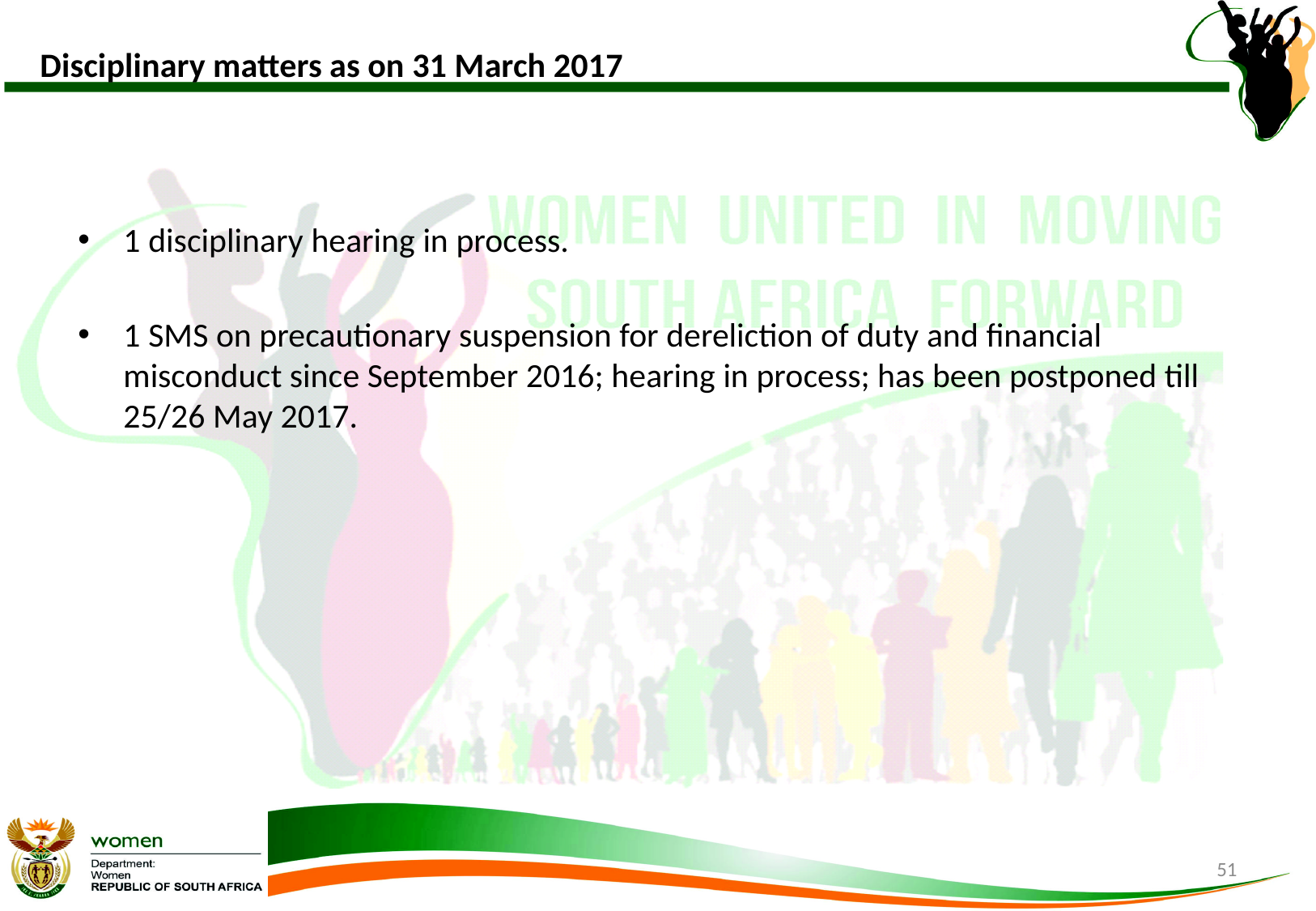

# Disciplinary matters as on 31 March 2017
1 disciplinary hearing in process.

1 SMS on precautionary suspension for dereliction of duty and financial misconduct since September 2016; hearing in process; has been postponed till 25/26 May 2017.
51